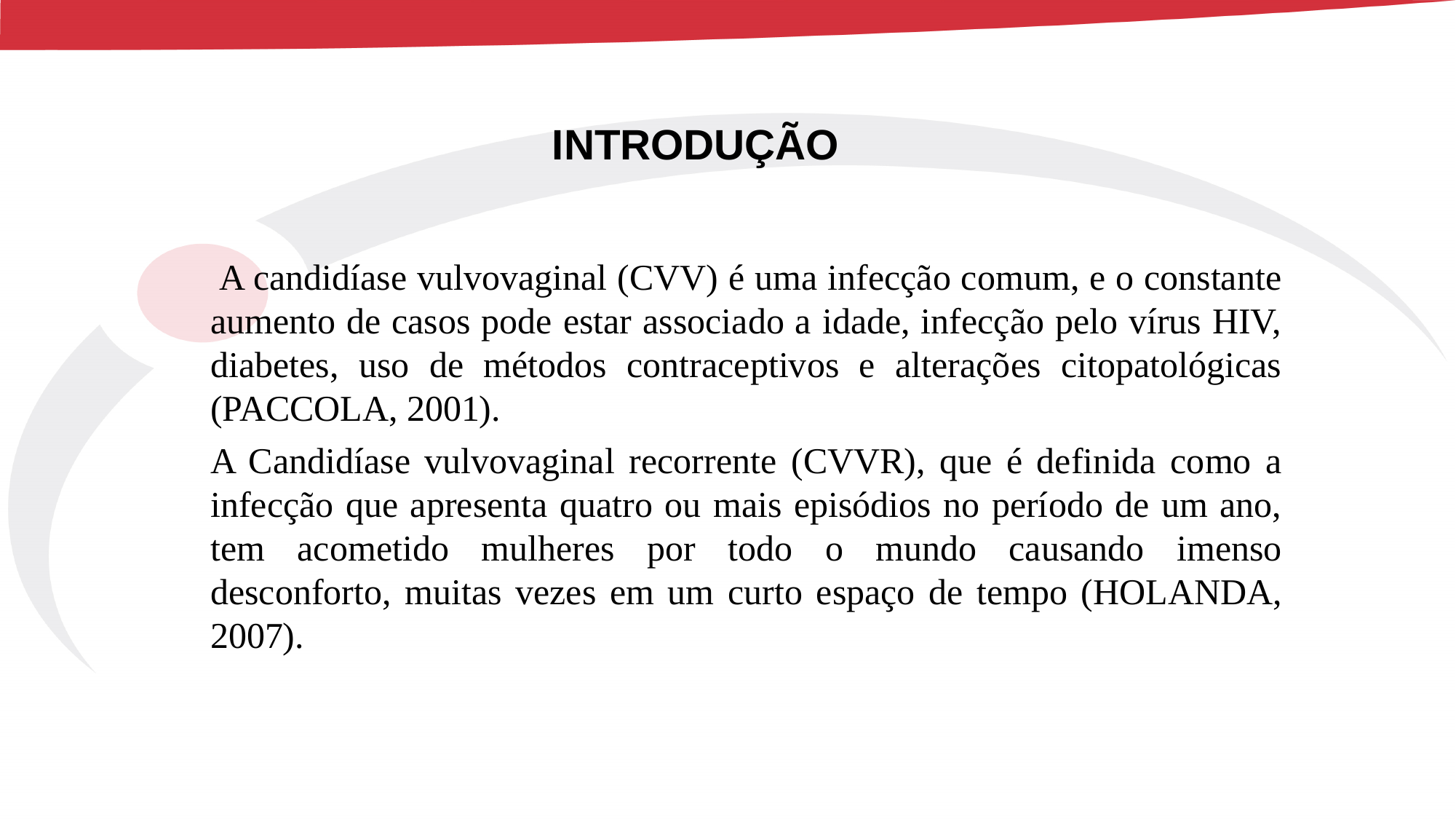

INTRODUÇÃO
 A candidíase vulvovaginal (CVV) é uma infecção comum, e o constante aumento de casos pode estar associado a idade, infecção pelo vírus HIV, diabetes, uso de métodos contraceptivos e alterações citopatológicas (PACCOLA, 2001).
A Candidíase vulvovaginal recorrente (CVVR), que é definida como a infecção que apresenta quatro ou mais episódios no período de um ano, tem acometido mulheres por todo o mundo causando imenso desconforto, muitas vezes em um curto espaço de tempo (HOLANDA, 2007).